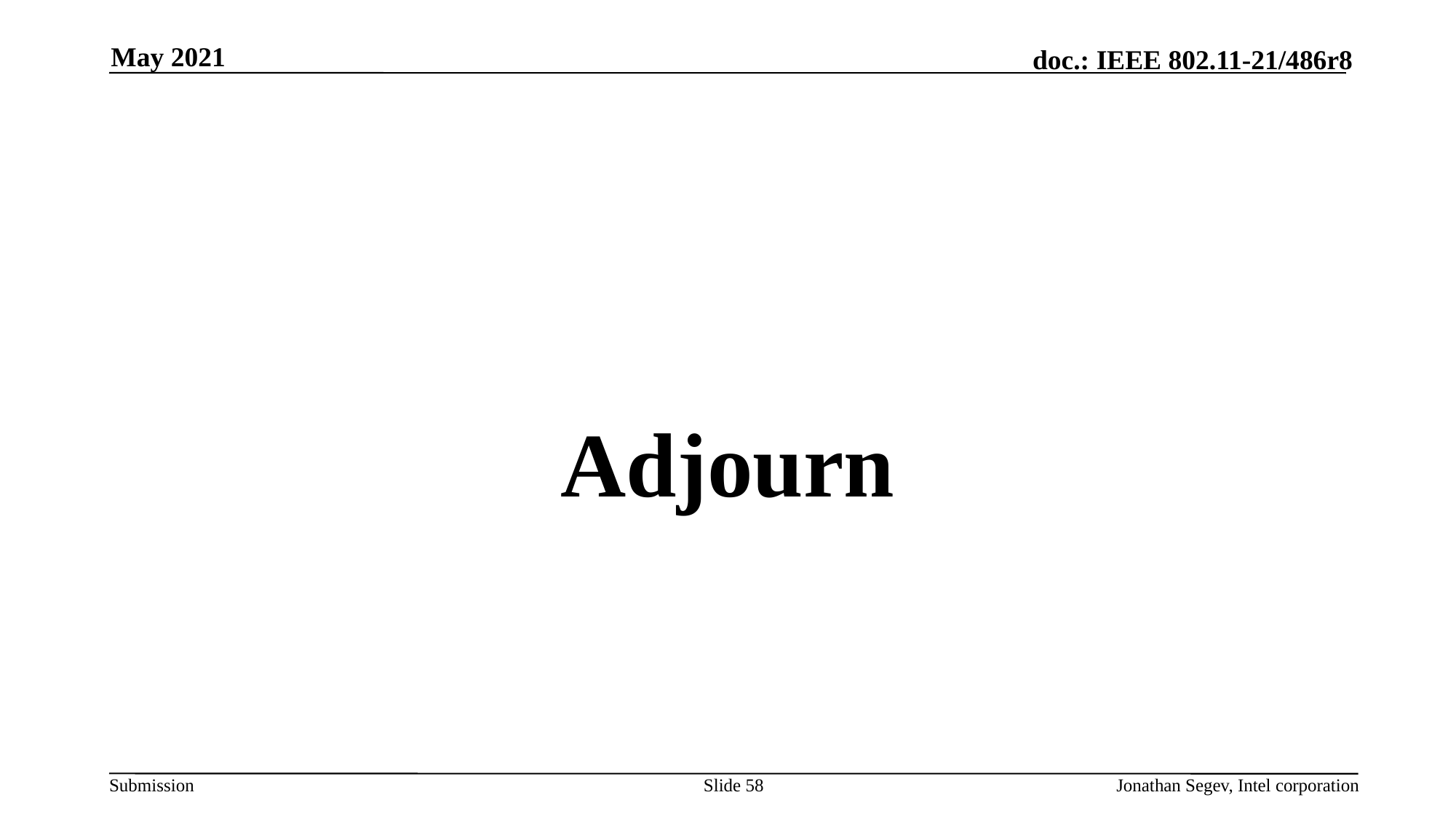

May 2021
#

Adjourn
Slide 58
Jonathan Segev, Intel corporation